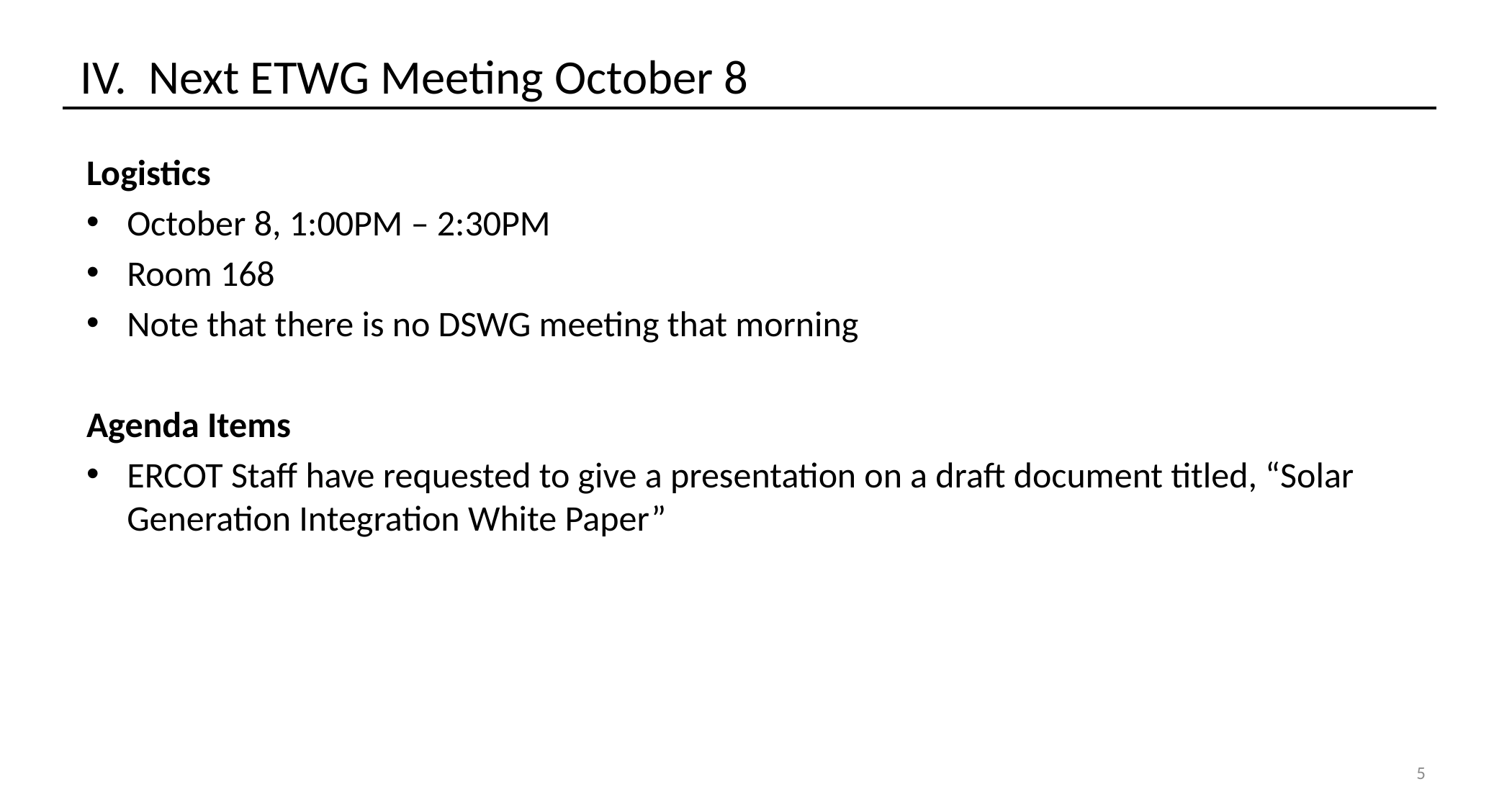

# IV.  Next ETWG Meeting October 8
Logistics
October 8, 1:00PM – 2:30PM
Room 168
Note that there is no DSWG meeting that morning

Agenda Items
ERCOT Staff have requested to give a presentation on a draft document titled, “Solar Generation Integration White Paper”

5